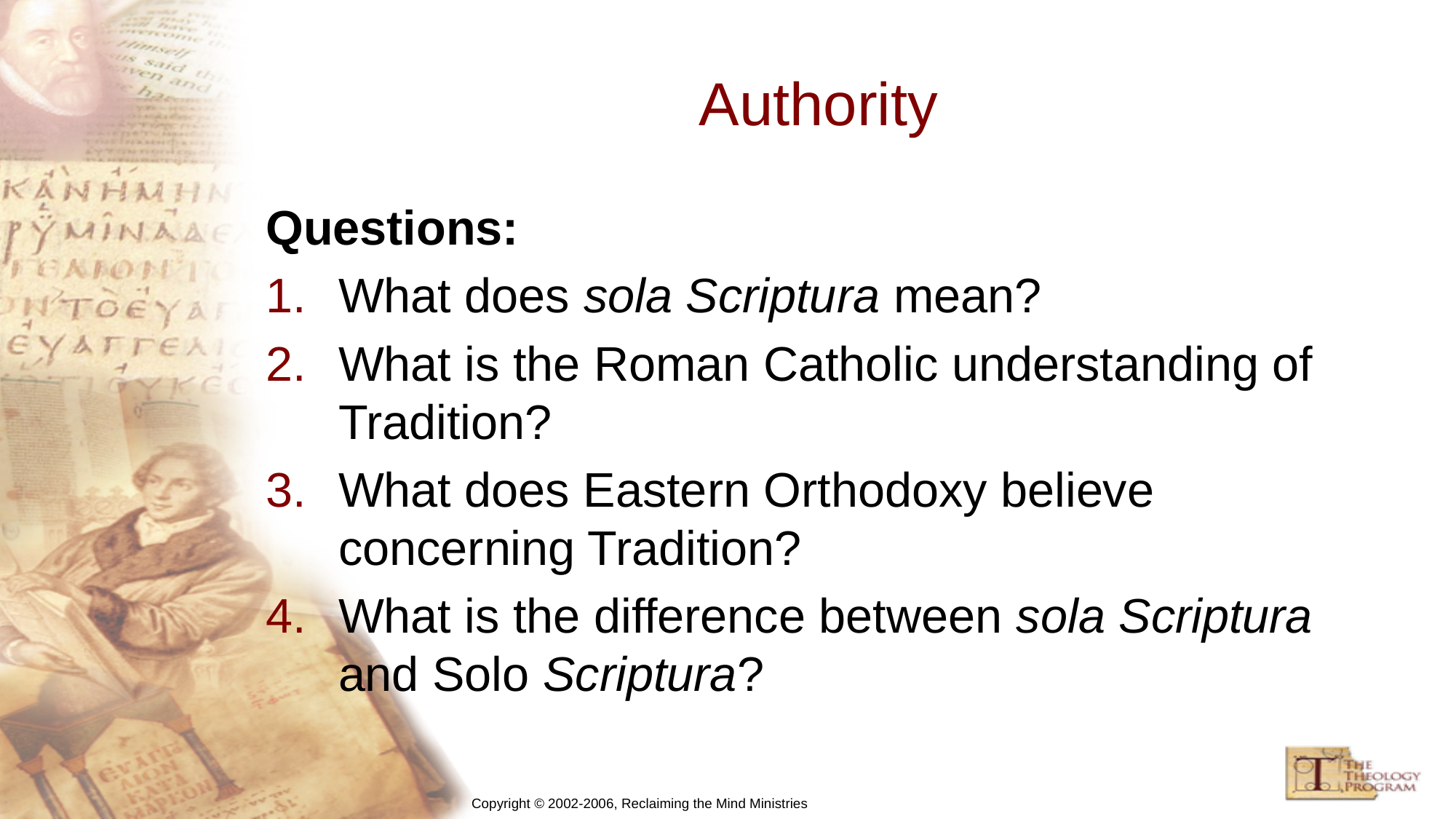

# Authority
Questions:
What does sola Scriptura mean?
What is the Roman Catholic understanding of Tradition?
What does Eastern Orthodoxy believe concerning Tradition?
What is the difference between sola Scriptura and Solo Scriptura?